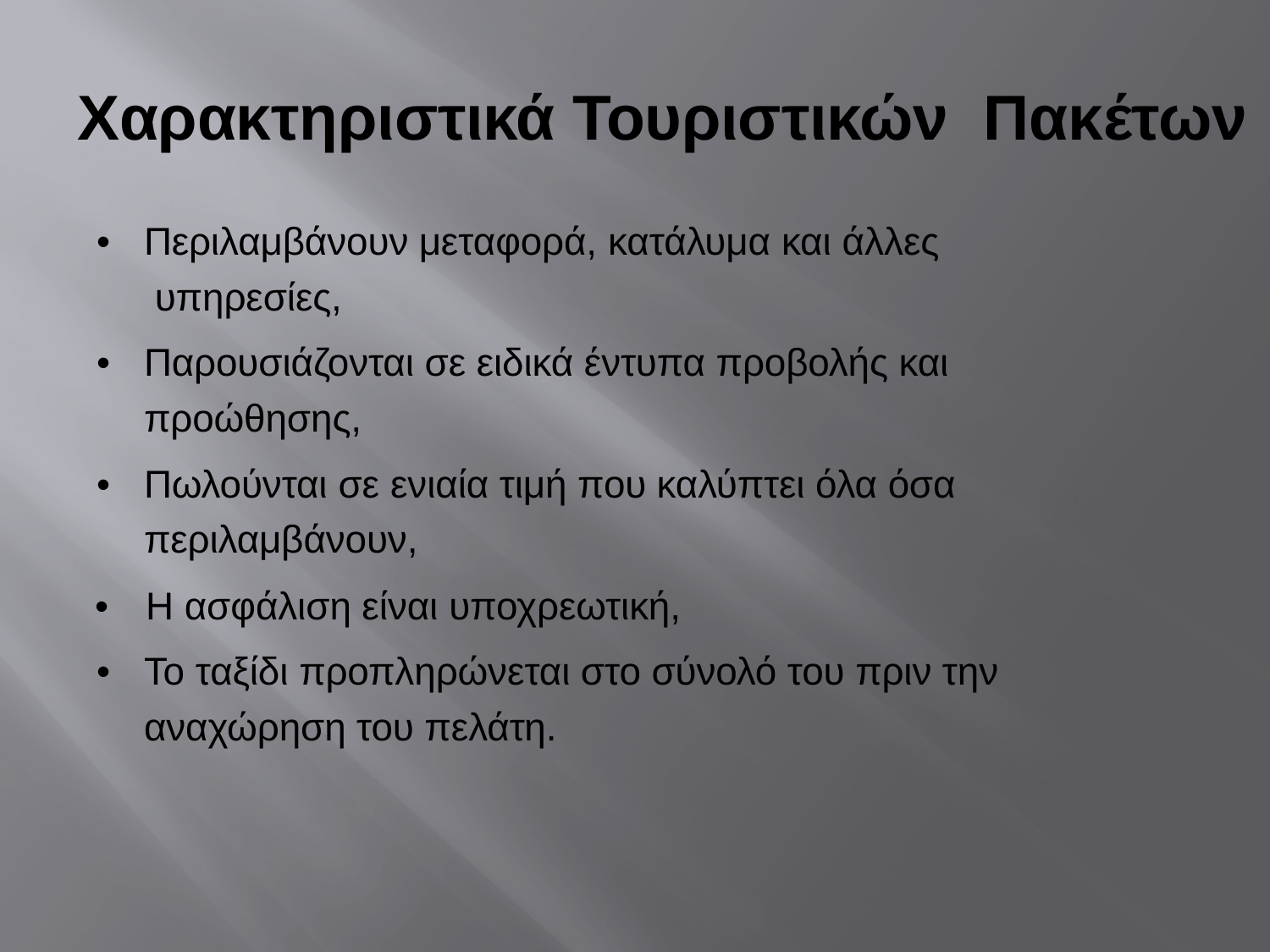

# Χαρακτηριστικά Τουριστικών  Πακέτων
•	Περιλαμβάνουν μεταφορά, κατάλυμα και άλλες  υπηρεσίες,
•	Παρουσιάζονται σε ειδικά έντυπα προβολής και  προώθησης,
•	Πωλούνται σε ενιαία τιμή που καλύπτει όλα όσα  περιλαμβάνουν,
•	Η ασφάλιση είναι υποχρεωτική,
•	Το ταξίδι προπληρώνεται στο σύνολό του πριν την  αναχώρηση του πελάτη.